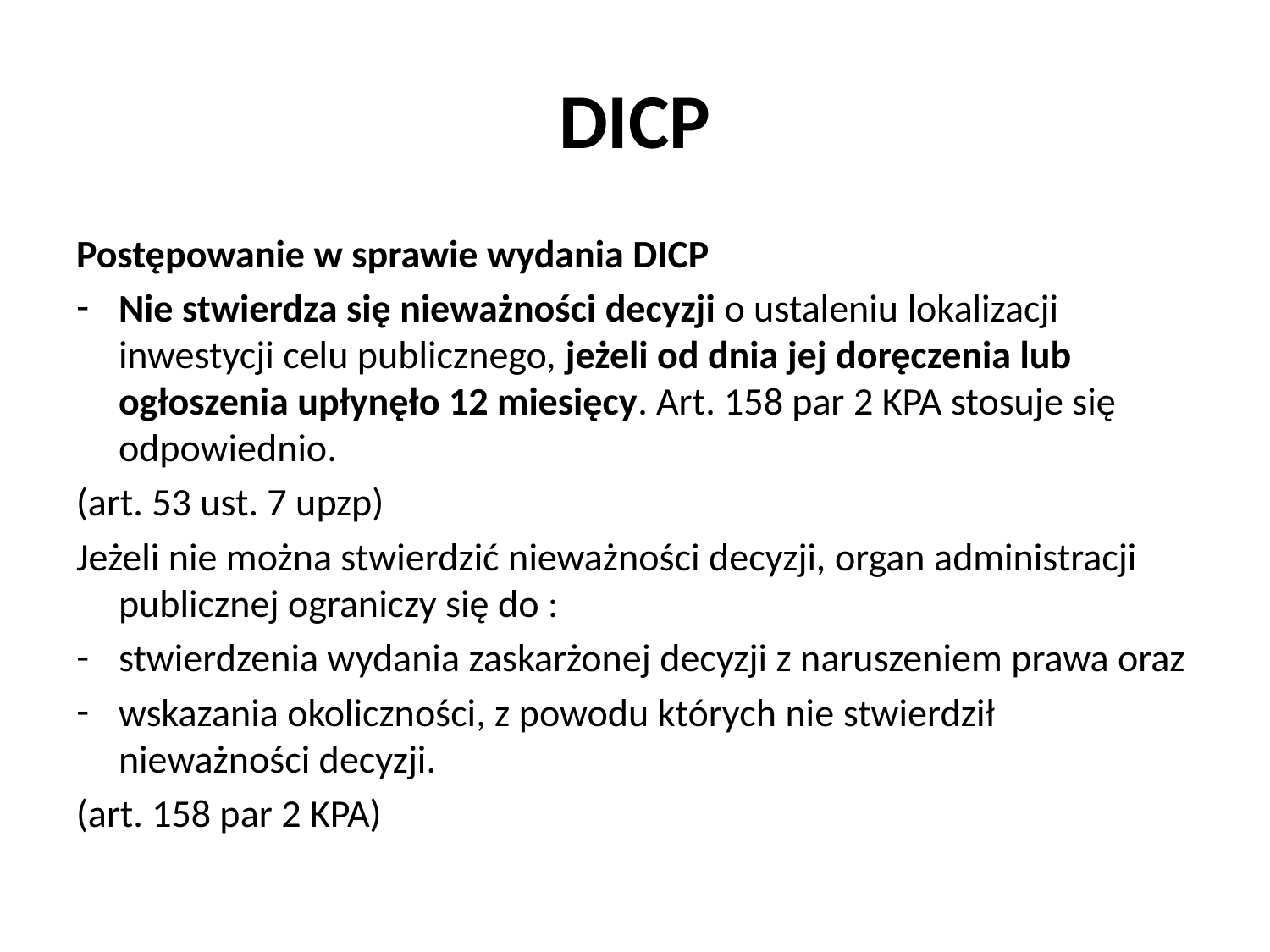

# DICP
Postępowanie w sprawie wydania DICP
Nie stwierdza się nieważności decyzji o ustaleniu lokalizacji inwestycji celu publicznego, jeżeli od dnia jej doręczenia lub ogłoszenia upłynęło 12 miesięcy. Art. 158 par 2 KPA stosuje się odpowiednio.
(art. 53 ust. 7 upzp)
Jeżeli nie można stwierdzić nieważności decyzji, organ administracji publicznej ograniczy się do :
stwierdzenia wydania zaskarżonej decyzji z naruszeniem prawa oraz
wskazania okoliczności, z powodu których nie stwierdził nieważności decyzji.
(art. 158 par 2 KPA)